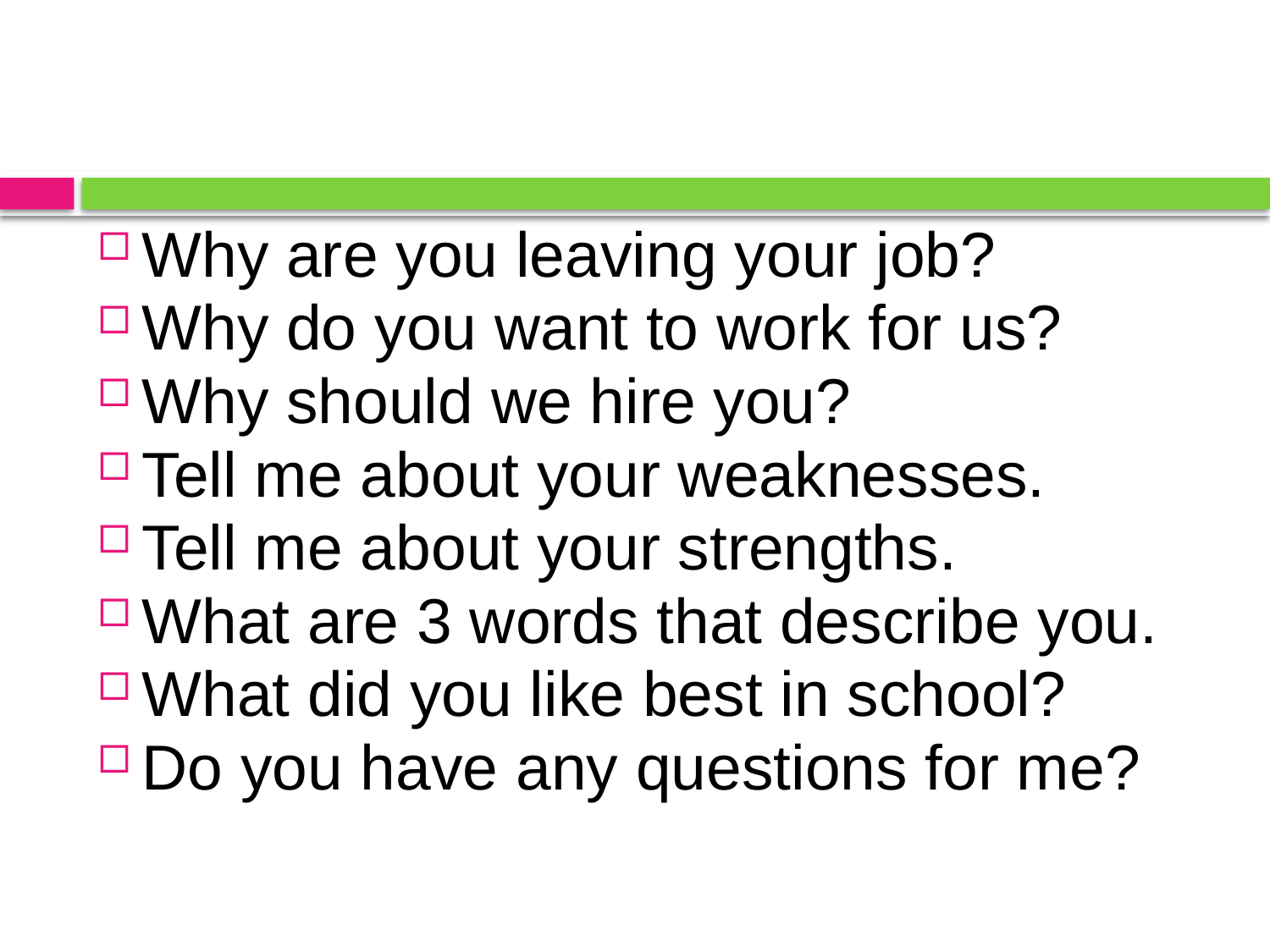

Why are you leaving your job?
Why do you want to work for us?
Why should we hire you?
Tell me about your weaknesses.
Tell me about your strengths.
What are 3 words that describe you.
What did you like best in school?
Do you have any questions for me?